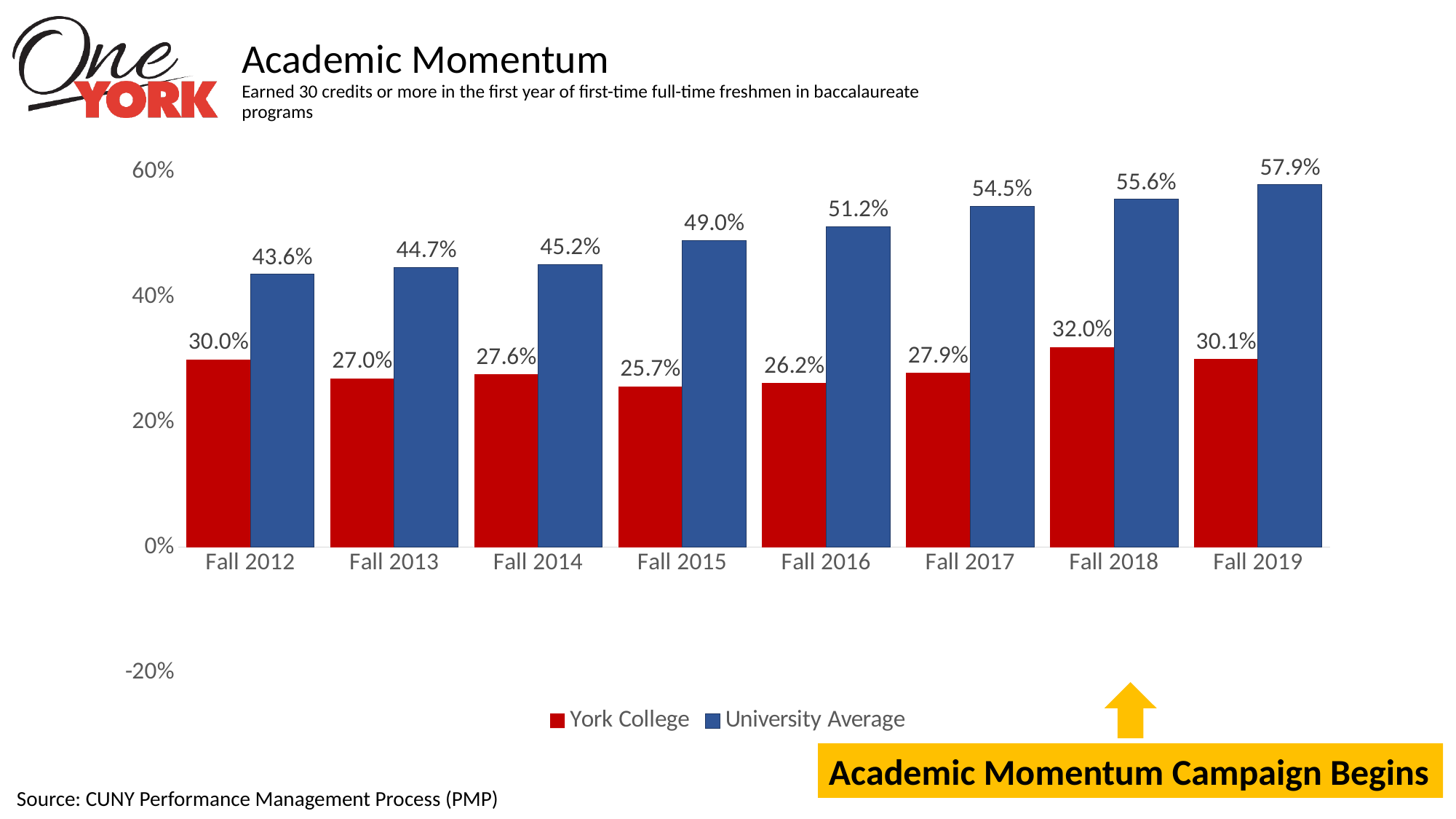

# Academic Momentum Earned 30 credits or more in the first year of first-time full-time freshmen in baccalaureate programs

### Chart

| Category | York College | University Average |
|---|---|---|
| Fall 2012 | 0.3 | 0.436 |
| Fall 2013 | 0.27 | 0.447 |
| Fall 2014 | 0.276 | 0.452 |
| Fall 2015 | 0.257 | 0.49 |
| Fall 2016 | 0.262 | 0.512 |
| Fall 2017 | 0.279 | 0.545 |
| Fall 2018 | 0.32 | 0.556 |
| Fall 2019 | 0.301 | 0.579 |
Academic Momentum Campaign Begins
Source: CUNY Performance Management Process (PMP)